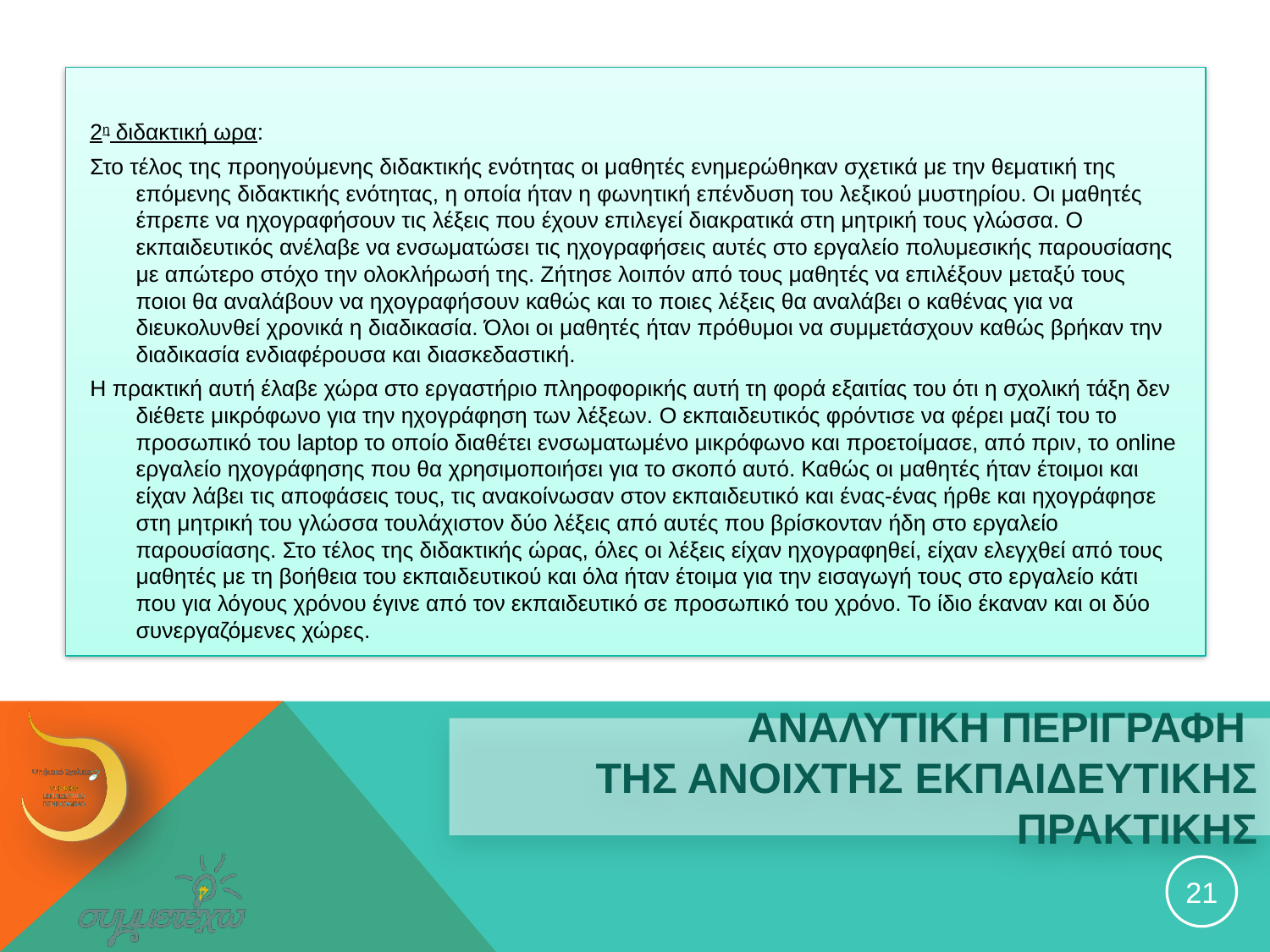

2η διδακτική ωρα:
Στο τέλος της προηγούμενης διδακτικής ενότητας οι μαθητές ενημερώθηκαν σχετικά με την θεματική της επόμενης διδακτικής ενότητας, η οποία ήταν η φωνητική επένδυση του λεξικού μυστηρίου. Οι μαθητές έπρεπε να ηχογραφήσουν τις λέξεις που έχουν επιλεγεί διακρατικά στη μητρική τους γλώσσα. Ο εκπαιδευτικός ανέλαβε να ενσωματώσει τις ηχογραφήσεις αυτές στο εργαλείο πολυμεσικής παρουσίασης με απώτερο στόχο την ολοκλήρωσή της. Ζήτησε λοιπόν από τους μαθητές να επιλέξουν μεταξύ τους ποιοι θα αναλάβουν να ηχογραφήσουν καθώς και το ποιες λέξεις θα αναλάβει ο καθένας για να διευκολυνθεί χρονικά η διαδικασία. Όλοι οι μαθητές ήταν πρόθυμοι να συμμετάσχουν καθώς βρήκαν την διαδικασία ενδιαφέρουσα και διασκεδαστική.
Η πρακτική αυτή έλαβε χώρα στο εργαστήριο πληροφορικής αυτή τη φορά εξαιτίας του ότι η σχολική τάξη δεν διέθετε μικρόφωνο για την ηχογράφηση των λέξεων. O εκπαιδευτικός φρόντισε να φέρει μαζί του το προσωπικό του laptop το οποίο διαθέτει ενσωματωμένο μικρόφωνο και προετοίμασε, από πριν, το online εργαλείο ηχογράφησης που θα χρησιμοποιήσει για το σκοπό αυτό. Καθώς οι μαθητές ήταν έτοιμοι και είχαν λάβει τις αποφάσεις τους, τις ανακοίνωσαν στον εκπαιδευτικό και ένας-ένας ήρθε και ηχογράφησε στη μητρική του γλώσσα τουλάχιστον δύο λέξεις από αυτές που βρίσκονταν ήδη στο εργαλείο παρουσίασης. Στο τέλος της διδακτικής ώρας, όλες οι λέξεις είχαν ηχογραφηθεί, είχαν ελεγχθεί από τους μαθητές με τη βοήθεια του εκπαιδευτικού και όλα ήταν έτοιμα για την εισαγωγή τους στο εργαλείο κάτι που για λόγους χρόνου έγινε από τον εκπαιδευτικό σε προσωπικό του χρόνο. Το ίδιο έκαναν και οι δύο συνεργαζόμενες χώρες.

# ΑΝΑΛΥΤΙΚΗ ΠΕΡΙΓΡΑΦΗ ΤΗΣ ανοιχτησ εκπαιδευτικησ ΠΡΑΚΤΙΚΗΣ
21